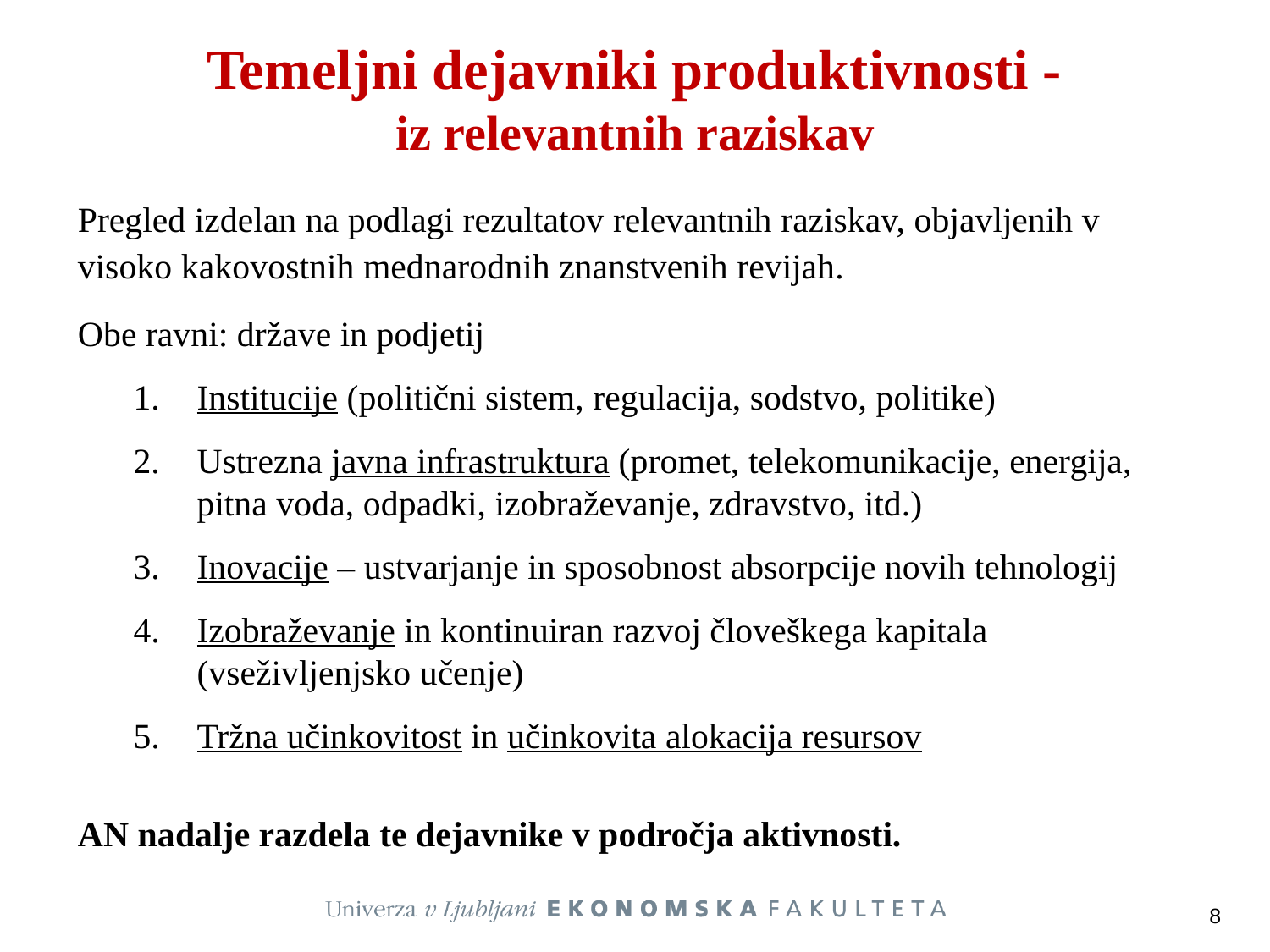

# Temeljni dejavniki produktivnosti - iz relevantnih raziskav
Pregled izdelan na podlagi rezultatov relevantnih raziskav, objavljenih v visoko kakovostnih mednarodnih znanstvenih revijah.
Obe ravni: države in podjetij
Institucije (politični sistem, regulacija, sodstvo, politike)
Ustrezna javna infrastruktura (promet, telekomunikacije, energija, pitna voda, odpadki, izobraževanje, zdravstvo, itd.)
Inovacije – ustvarjanje in sposobnost absorpcije novih tehnologij
Izobraževanje in kontinuiran razvoj človeškega kapitala (vseživljenjsko učenje)
Tržna učinkovitost in učinkovita alokacija resursov

AN nadalje razdela te dejavnike v področja aktivnosti.
8